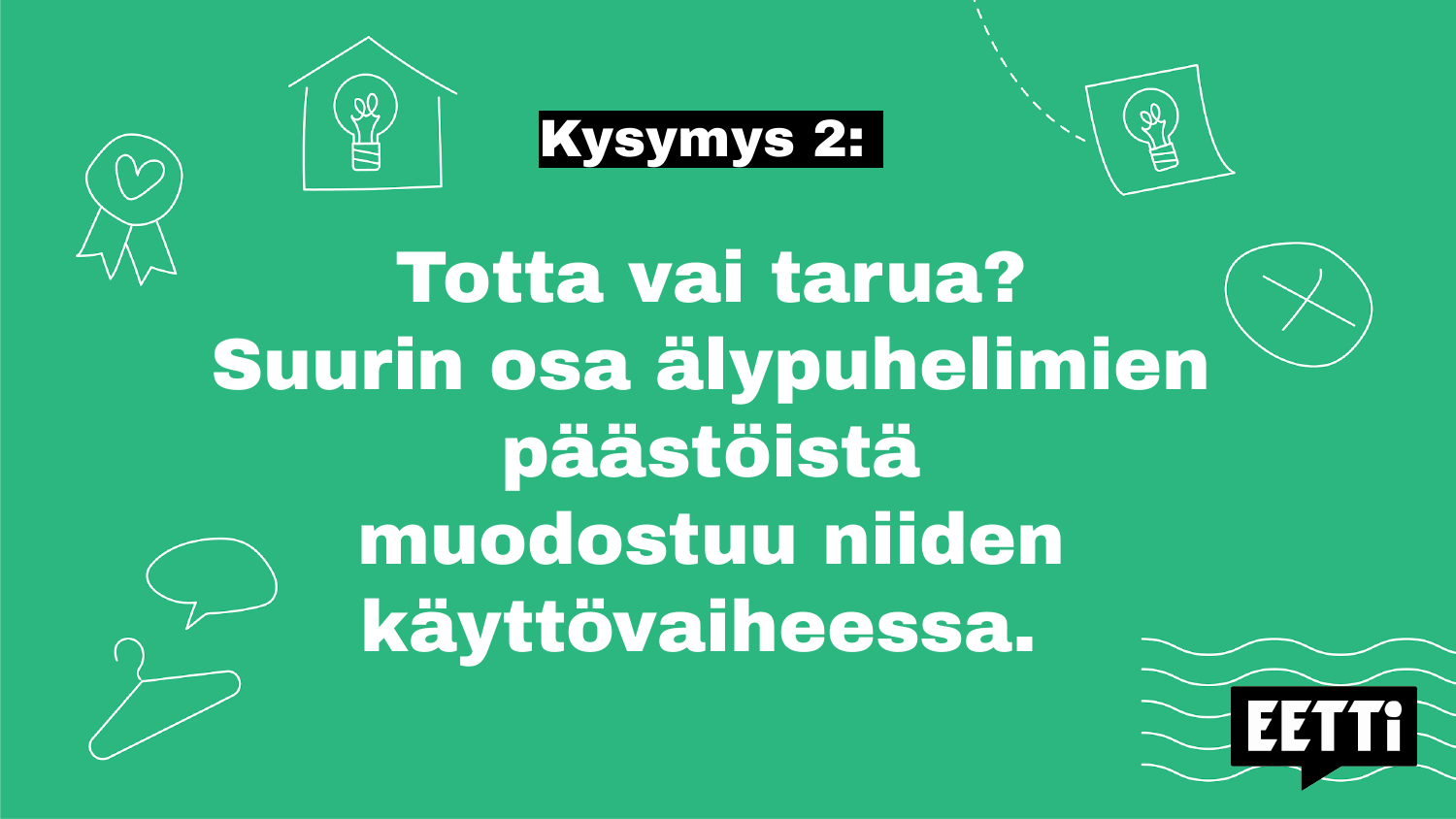

# Kysymys 2:

Totta vai tarua?
Suurin osa älypuhelimien päästöistä
muodostuu niiden käyttövaiheessa.